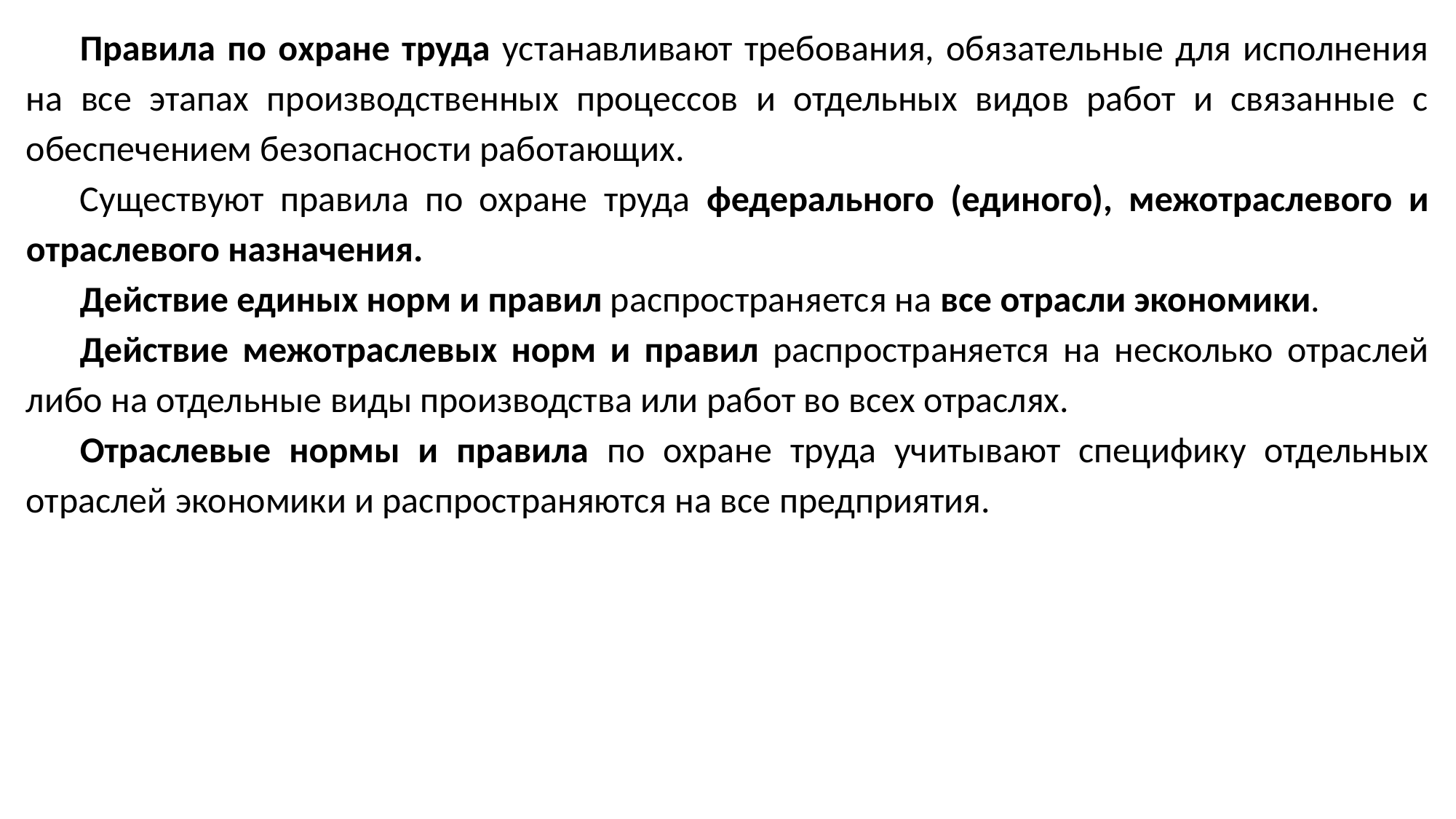

Правила по охране труда устанавливают требования, обязательные для исполнения на все этапах производственных процессов и отдельных видов работ и связанные с обеспечением безопасности работающих.
Существуют правила по охране труда федерального (единого), межотраслевого и отраслевого назначения.
Действие единых норм и правил распространяется на все отрасли экономики.
Действие межотраслевых норм и правил распространяется на несколько отраслей либо на отдельные виды производства или работ во всех отраслях.
Отраслевые нормы и правила по охране труда учитывают специфику отдельных отраслей экономики и распространяются на все предприятия.